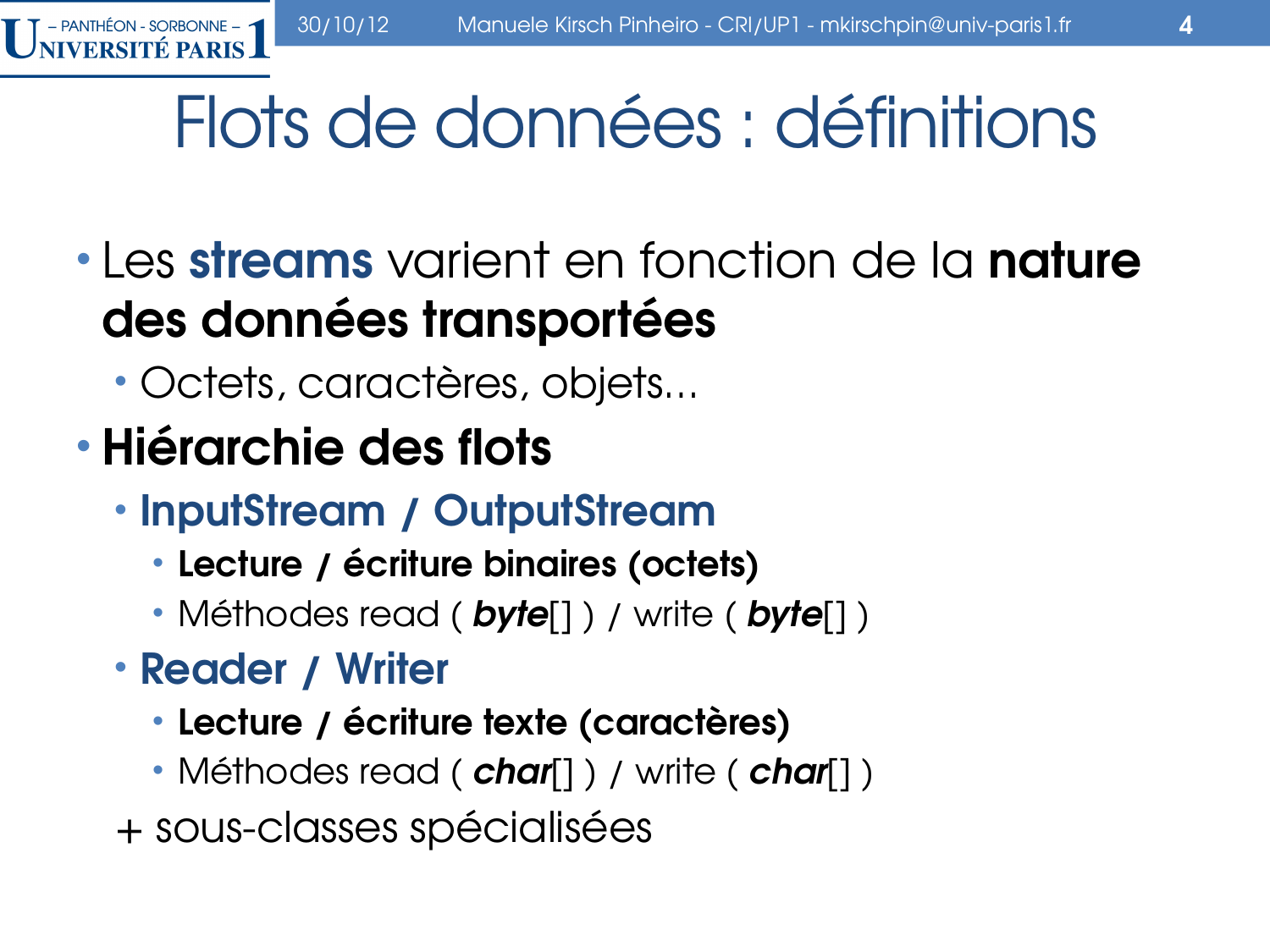

30/10/12
Manuele Kirsch Pinheiro - CRI/UP1 - mkirschpin@univ-paris1.fr
4
# Flots de données : définitions
Les streams varient en fonction de la nature des données transportées
Octets, caractères, objets…
Hiérarchie des flots
InputStream / OutputStream
Lecture / écriture binaires (octets)
Méthodes read ( byte[] ) / write ( byte[] )
Reader / Writer
Lecture / écriture texte (caractères)
Méthodes read ( char[] ) / write ( char[] )
+ sous-classes spécialisées